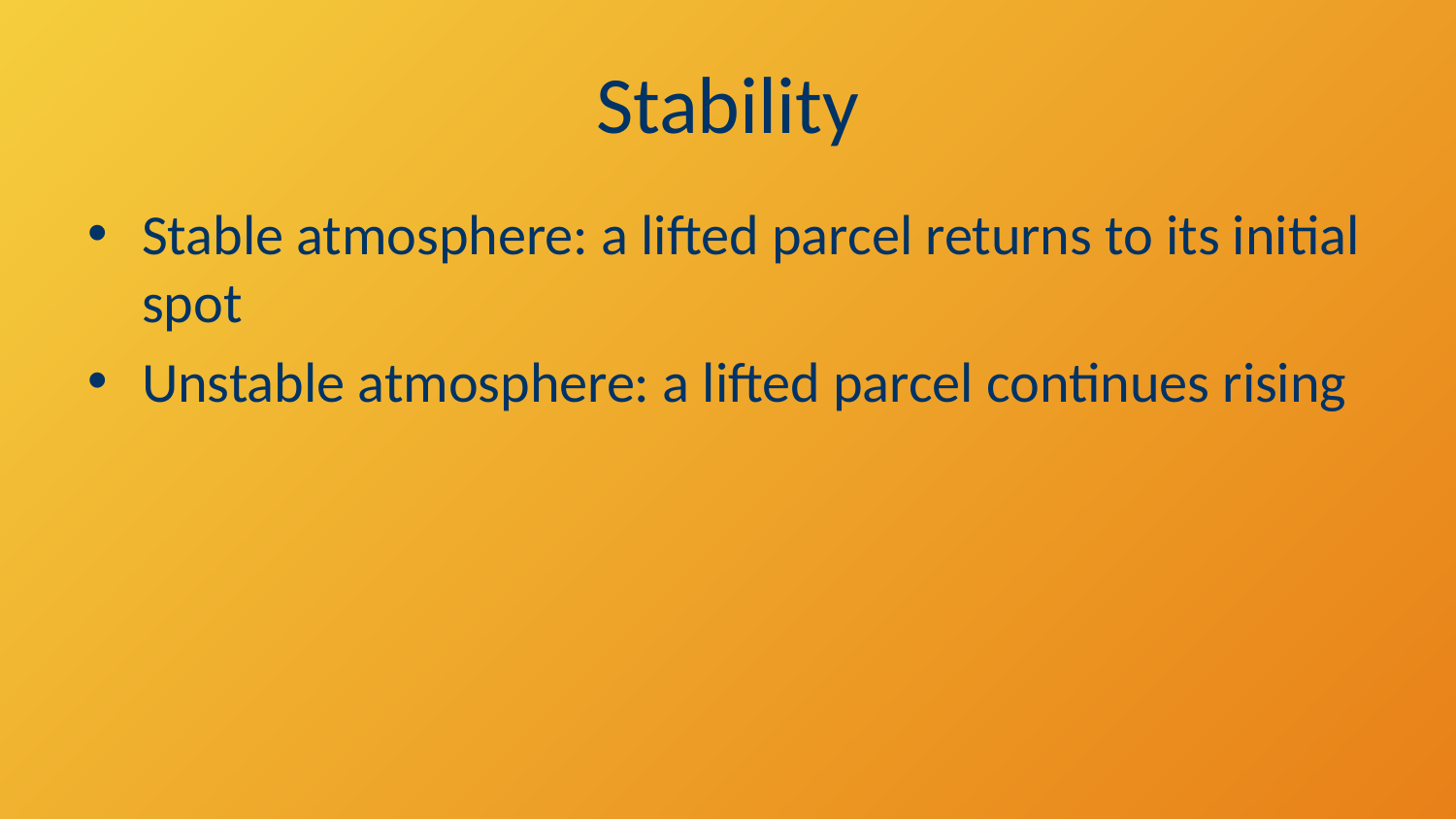

# Stability
Stable atmosphere: a lifted parcel returns to its initial spot
Unstable atmosphere: a lifted parcel continues rising